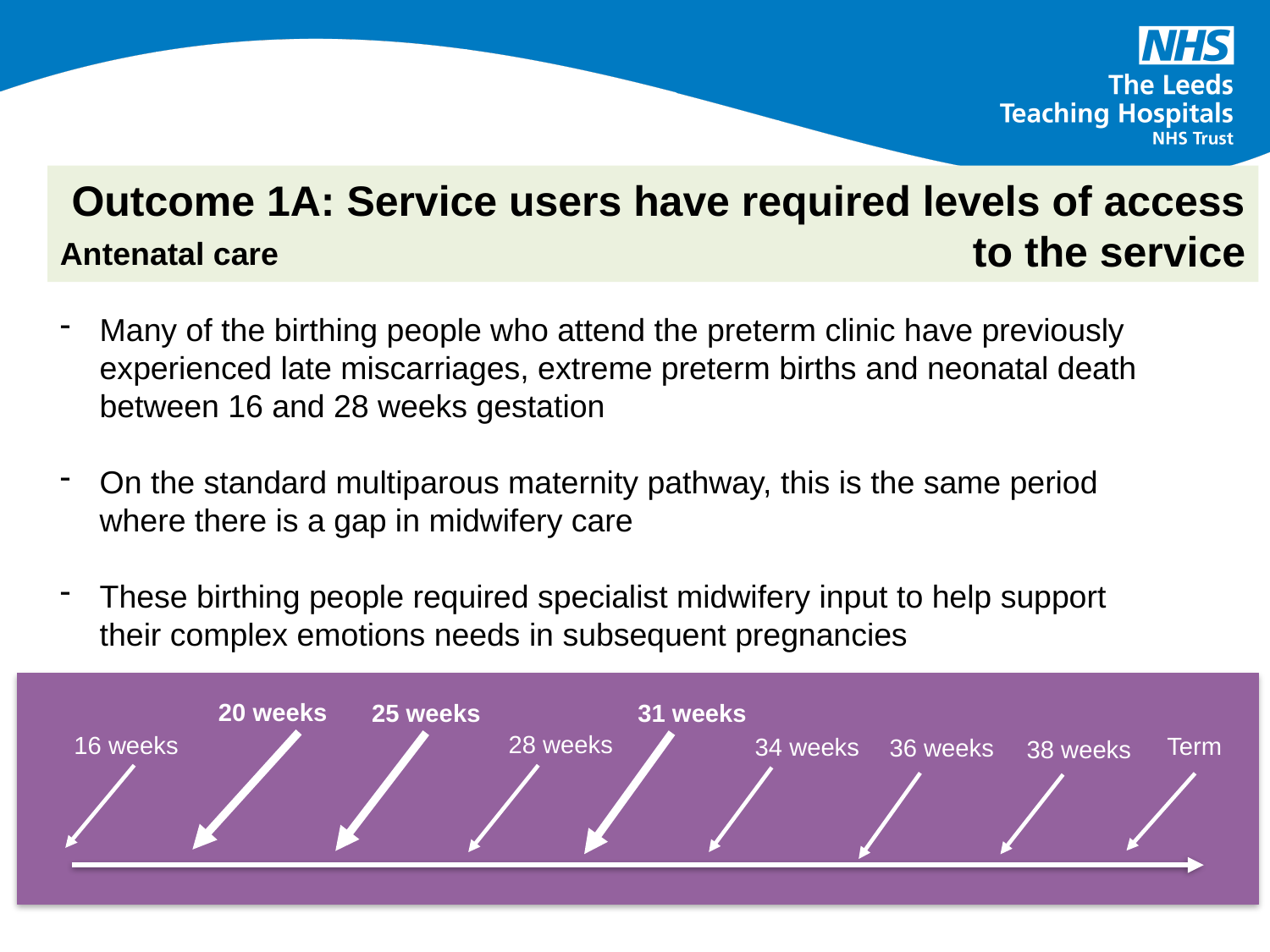

# Outcome 1A: Service users have required levels of access to the service
Antenatal care

Many of the birthing people who attend the preterm clinic have previously experienced late miscarriages, extreme preterm births and neonatal death between 16 and 28 weeks gestation

On the standard multiparous maternity pathway, this is the same period where there is a gap in midwifery care

These birthing people required specialist midwifery input to help support their complex emotions needs in subsequent pregnancies

20 weeks
31 weeks
25 weeks
28 weeks
16 weeks
Term
34 weeks
36 weeks
38 weeks